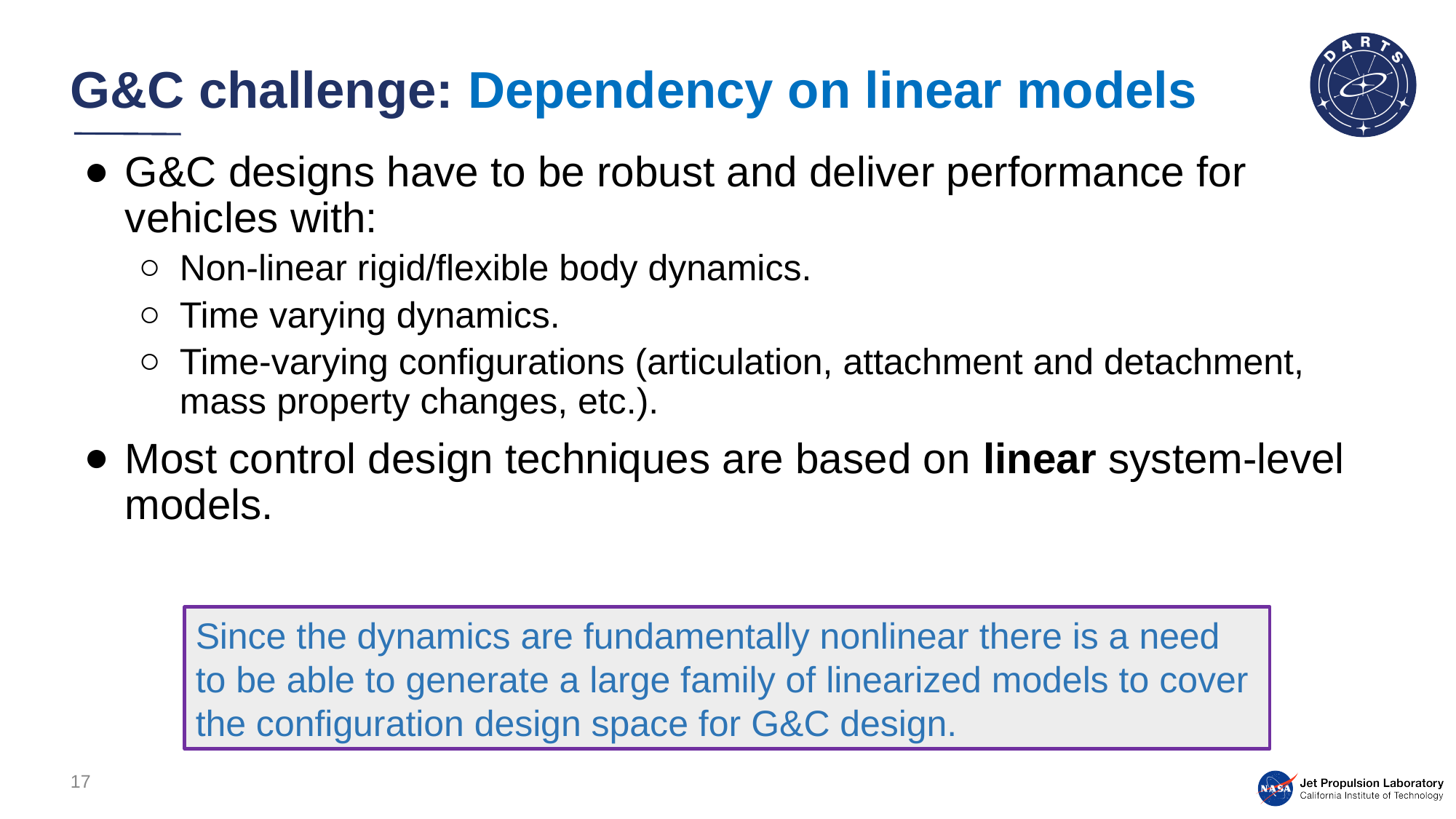

# G&C challenge: Dependency on linear models
G&C designs have to be robust and deliver performance for vehicles with:
Non-linear rigid/flexible body dynamics.
Time varying dynamics.
Time-varying configurations (articulation, attachment and detachment, mass property changes, etc.).
Most control design techniques are based on linear system-level models.
Since the dynamics are fundamentally nonlinear there is a need to be able to generate a large family of linearized models to cover the configuration design space for G&C design.
17